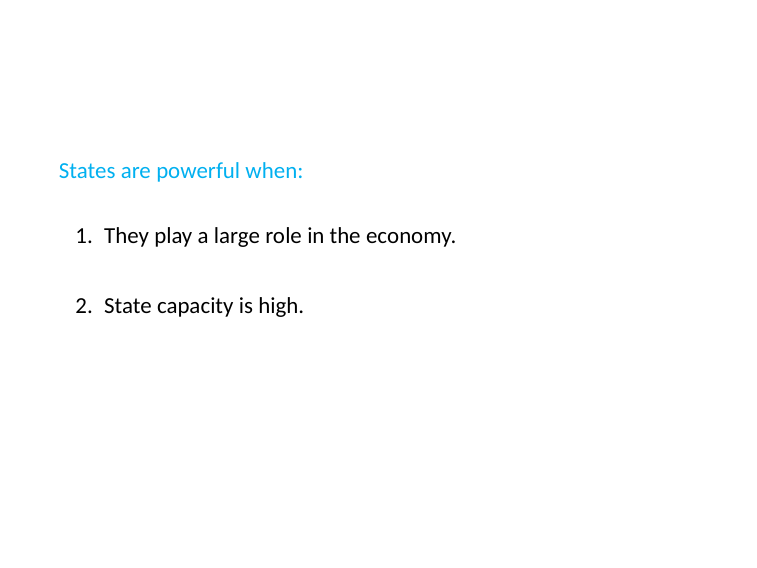

States are powerful when:

They play a large role in the economy.

State capacity is high.